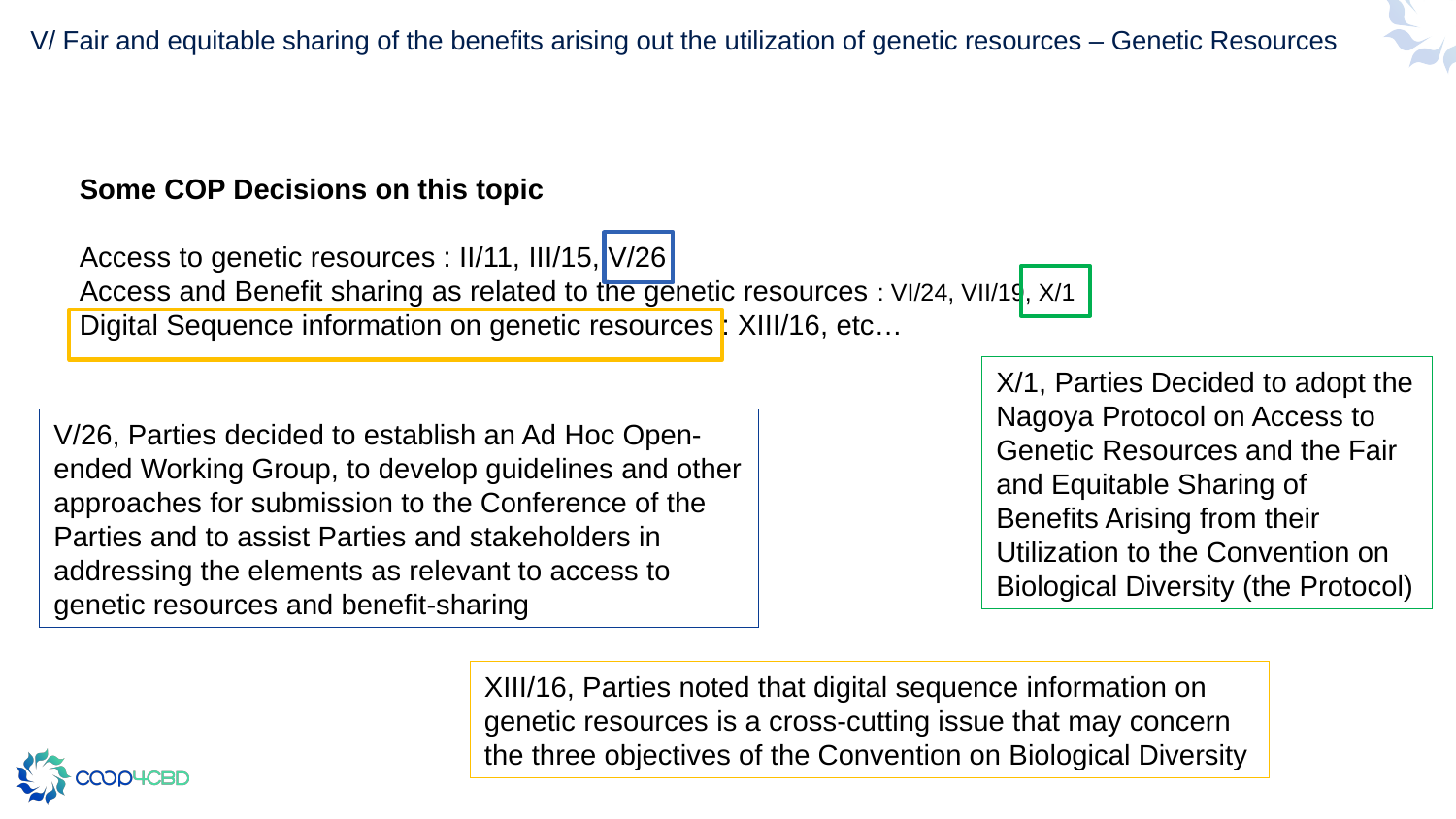

# V/ Fair and equitable sharing of the benefits arising out the utilization of genetic resources – Genetic Resources
Some COP Decisions on this topic

Access to genetic resources : II/11, III/15, V/26
Access and Benefit sharing as related to the genetic resources : VI/24, VII/19, X/1
Digital Sequence information on genetic resources : XIII/16, etc…

X/1, Parties Decided to adopt the Nagoya Protocol on Access to Genetic Resources and the Fair and Equitable Sharing of Benefits Arising from their Utilization to the Convention on Biological Diversity (the Protocol)
V/26, Parties decided to establish an Ad Hoc Open-ended Working Group, to develop guidelines and other approaches for submission to the Conference of the Parties and to assist Parties and stakeholders in addressing the elements as relevant to access to genetic resources and benefit-sharing
XIII/16, Parties noted that digital sequence information on genetic resources is a cross-cutting issue that may concern the three objectives of the Convention on Biological Diversity